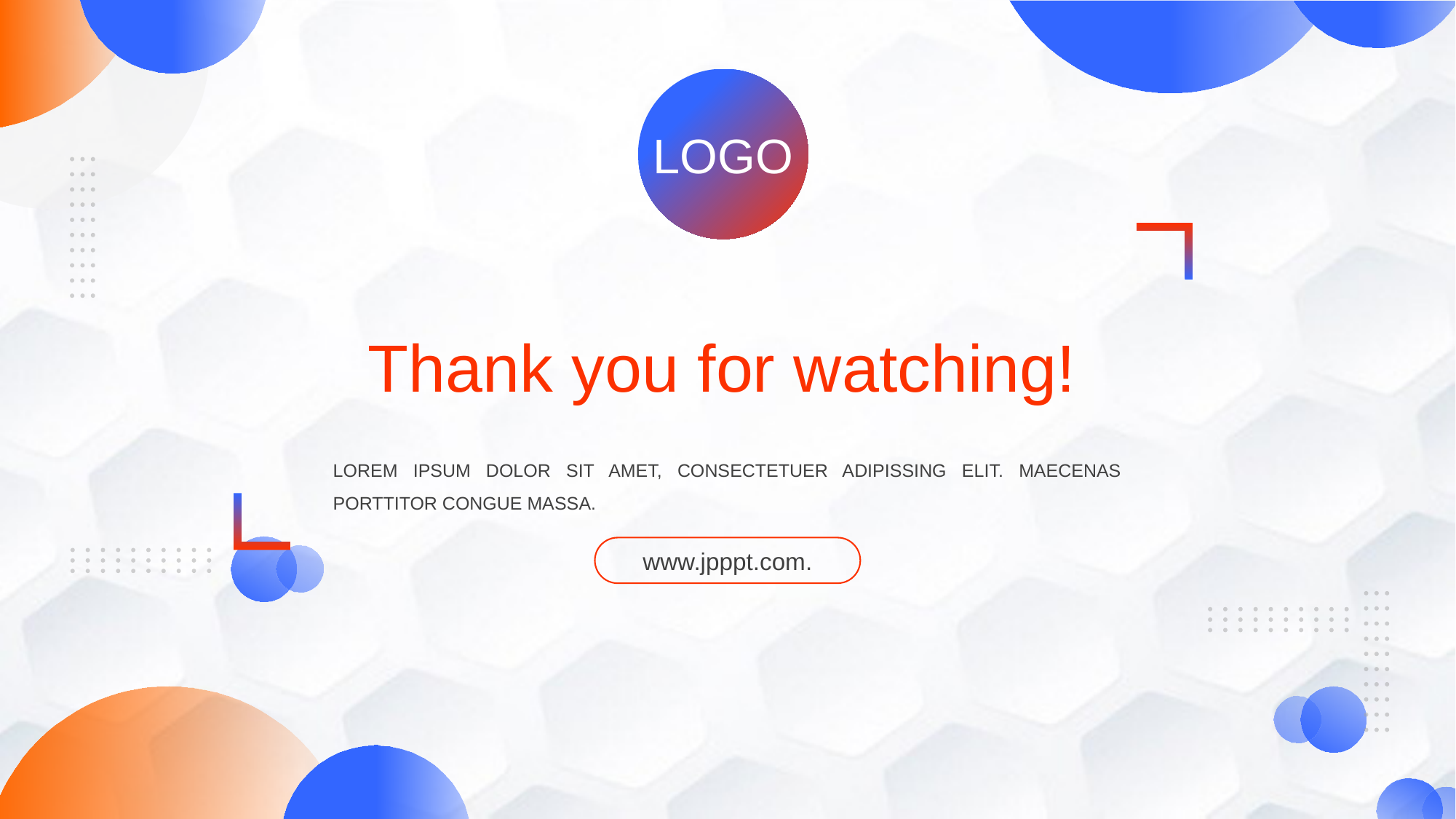

LOGO

Thank you for watching!
LOREM IPSUM DOLOR SIT AMET, CONSECTETUER ADIPISSING ELIT. MAECENAS PORTTITOR CONGUE MASSA.

www.jpppt.com.